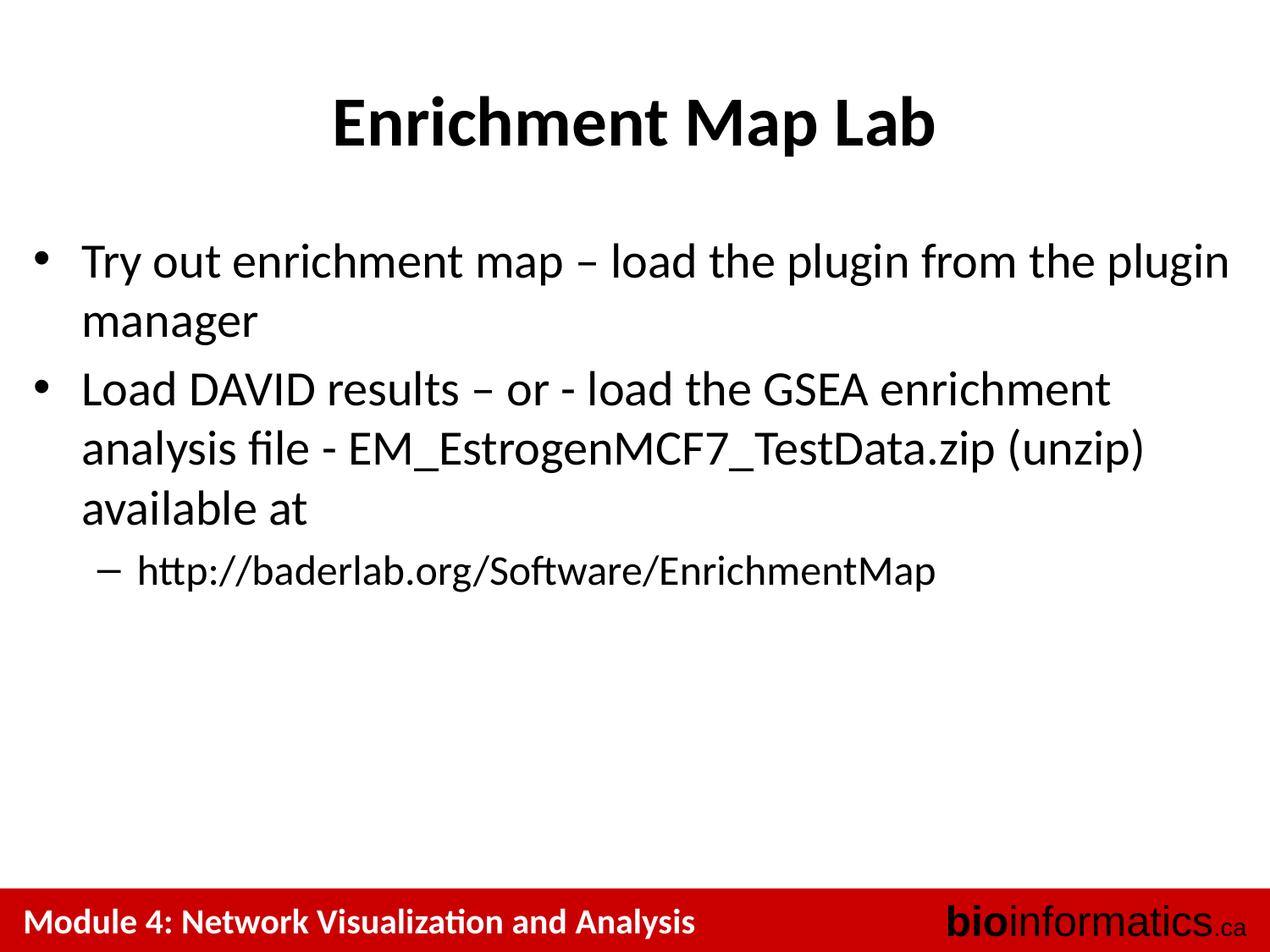

# Enrichment Map Lab
Try out enrichment map – load the plugin from the plugin manager
Load DAVID results – or - load the GSEA enrichment analysis file - EM_EstrogenMCF7_TestData.zip (unzip) available at
http://baderlab.org/Software/EnrichmentMap